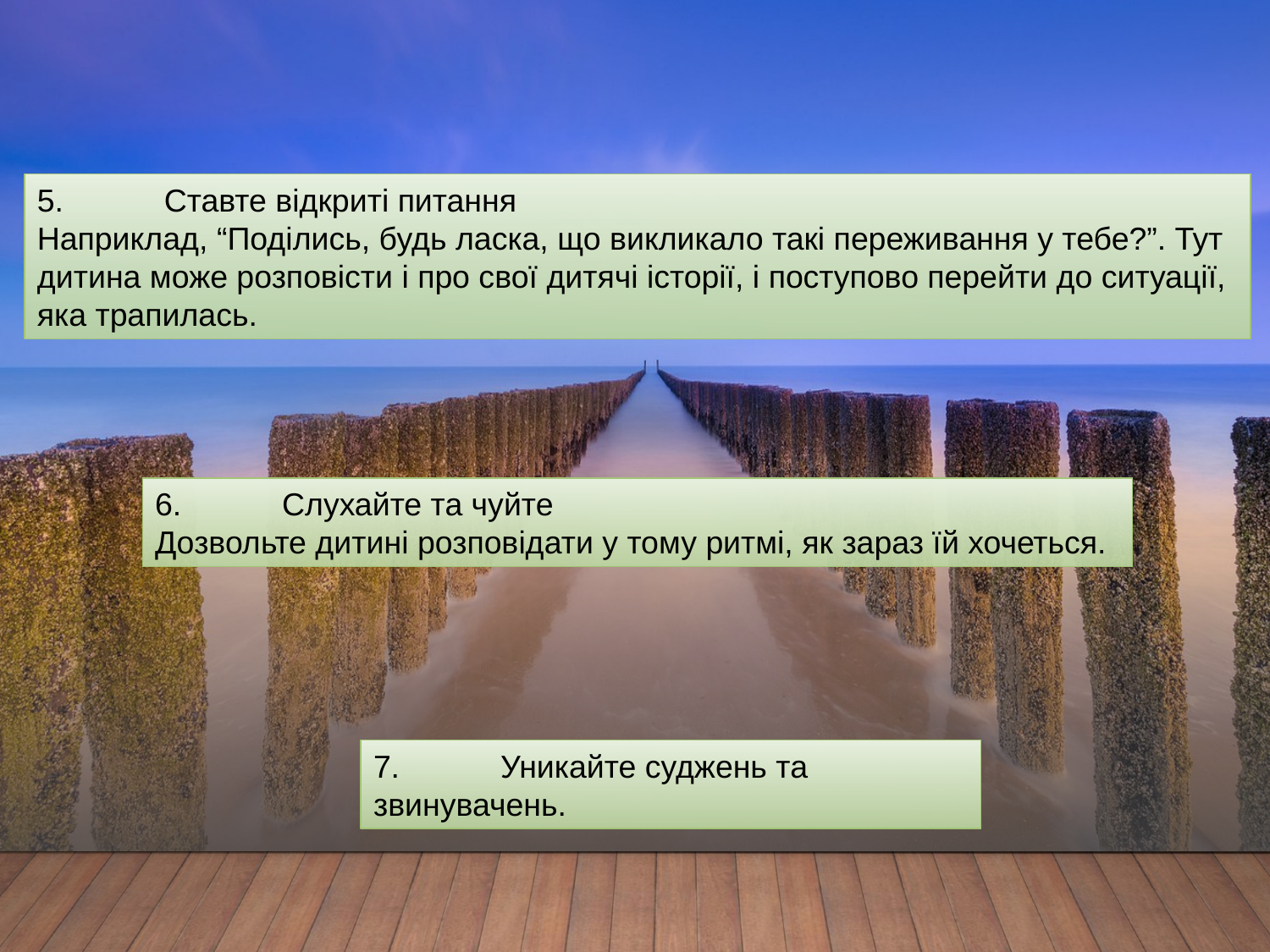

5.	Ставте відкриті питання
Наприклад, “Поділись, будь ласка, що викликало такі переживання у тебе?”. Тут дитина може розповісти і про свої дитячі історії, і поступово перейти до ситуації, яка трапилась.
6.	Слухайте та чуйте
Дозвольте дитині розповідати у тому ритмі, як зараз їй хочеться.
7.	Уникайте суджень та звинувачень.